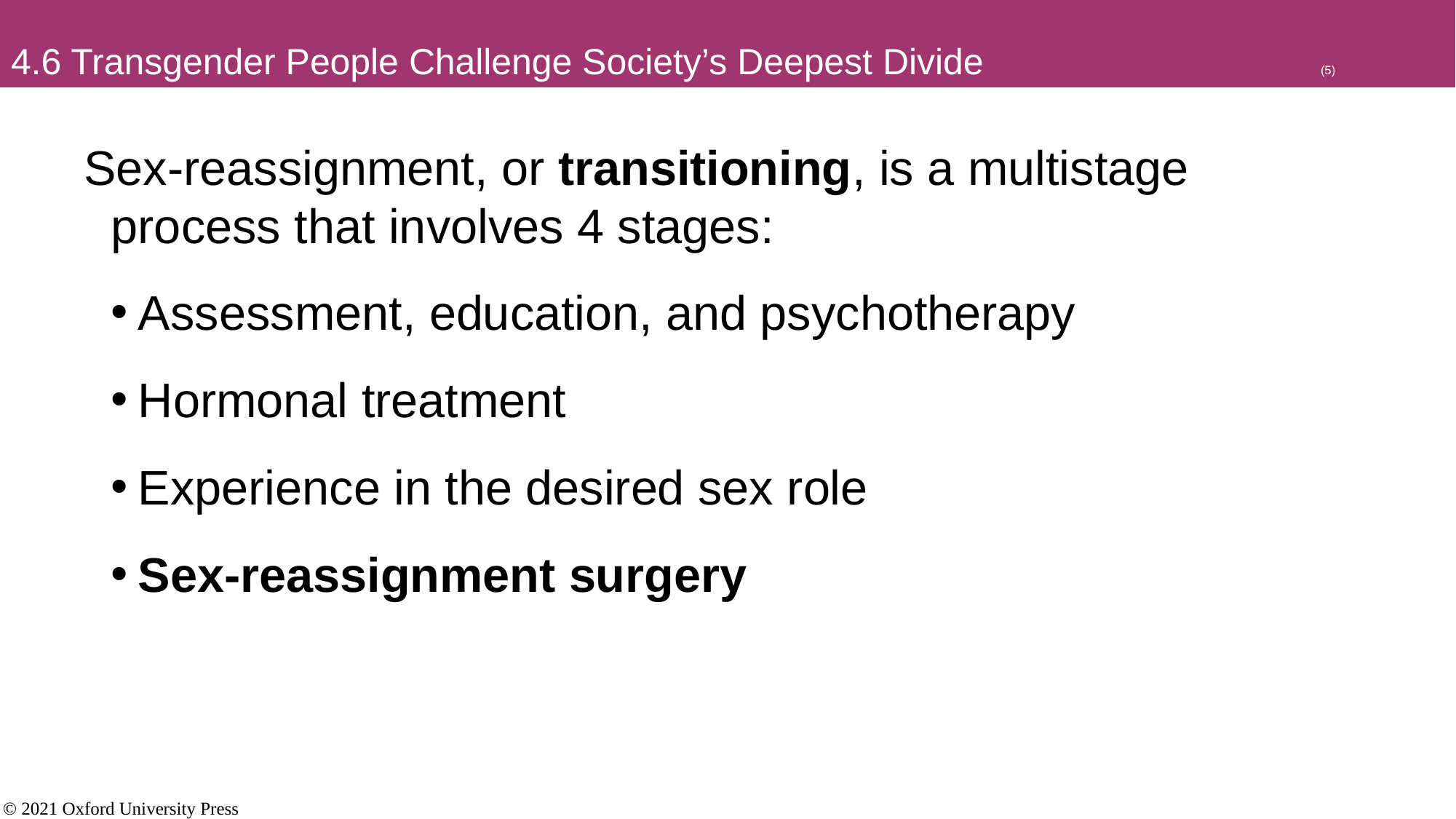

# 4.6 Transgender People Challenge Society’s Deepest Divide				(5)
Sex-reassignment, or transitioning, is a multistage process that involves 4 stages:
Assessment, education, and psychotherapy
Hormonal treatment
Experience in the desired sex role
Sex-reassignment surgery